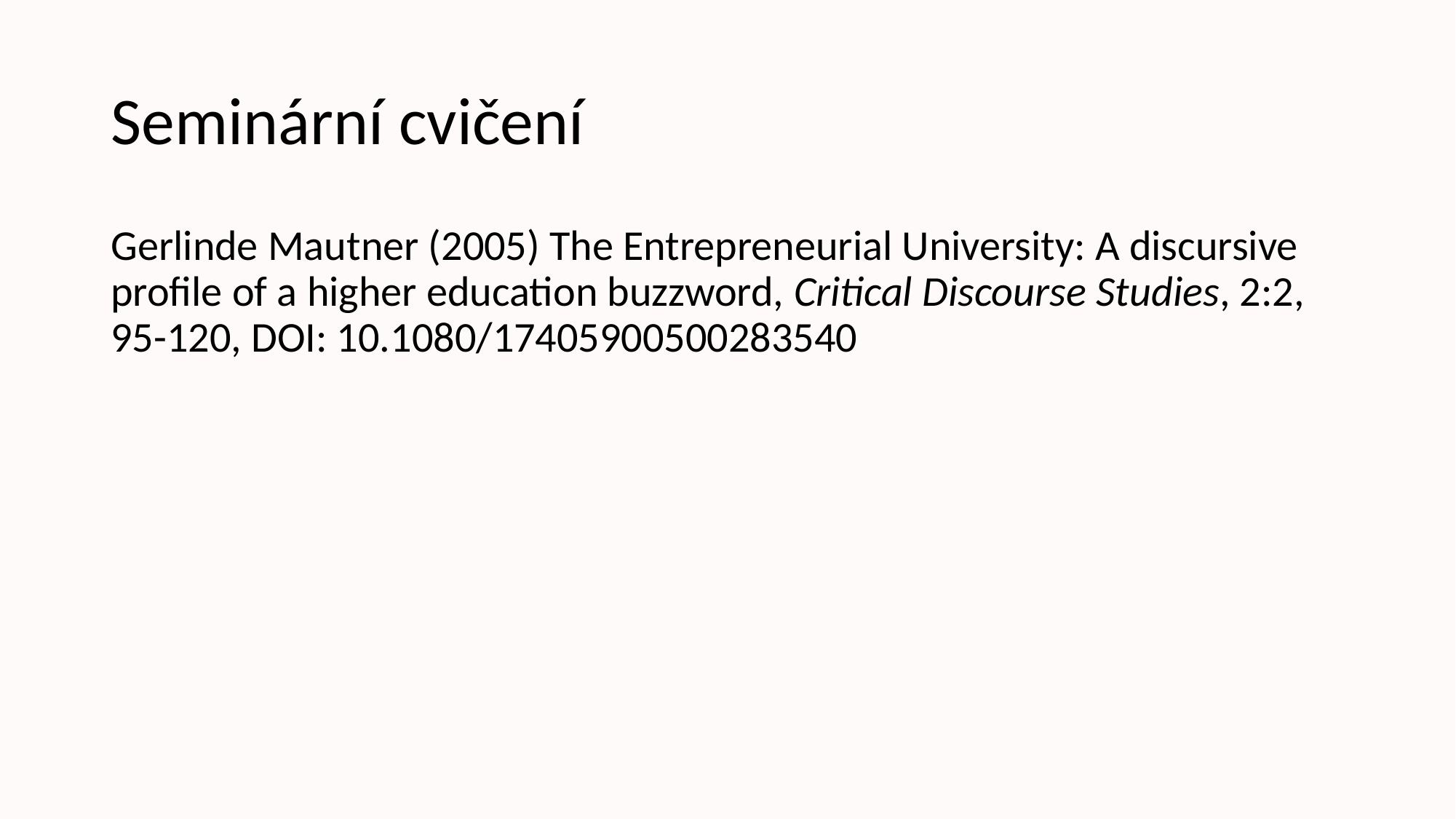

# Seminární cvičení
Gerlinde Mautner (2005) The Entrepreneurial University: A discursive profile of a higher education buzzword, Critical Discourse Studies, 2:2, 95-120, DOI: 10.1080/17405900500283540